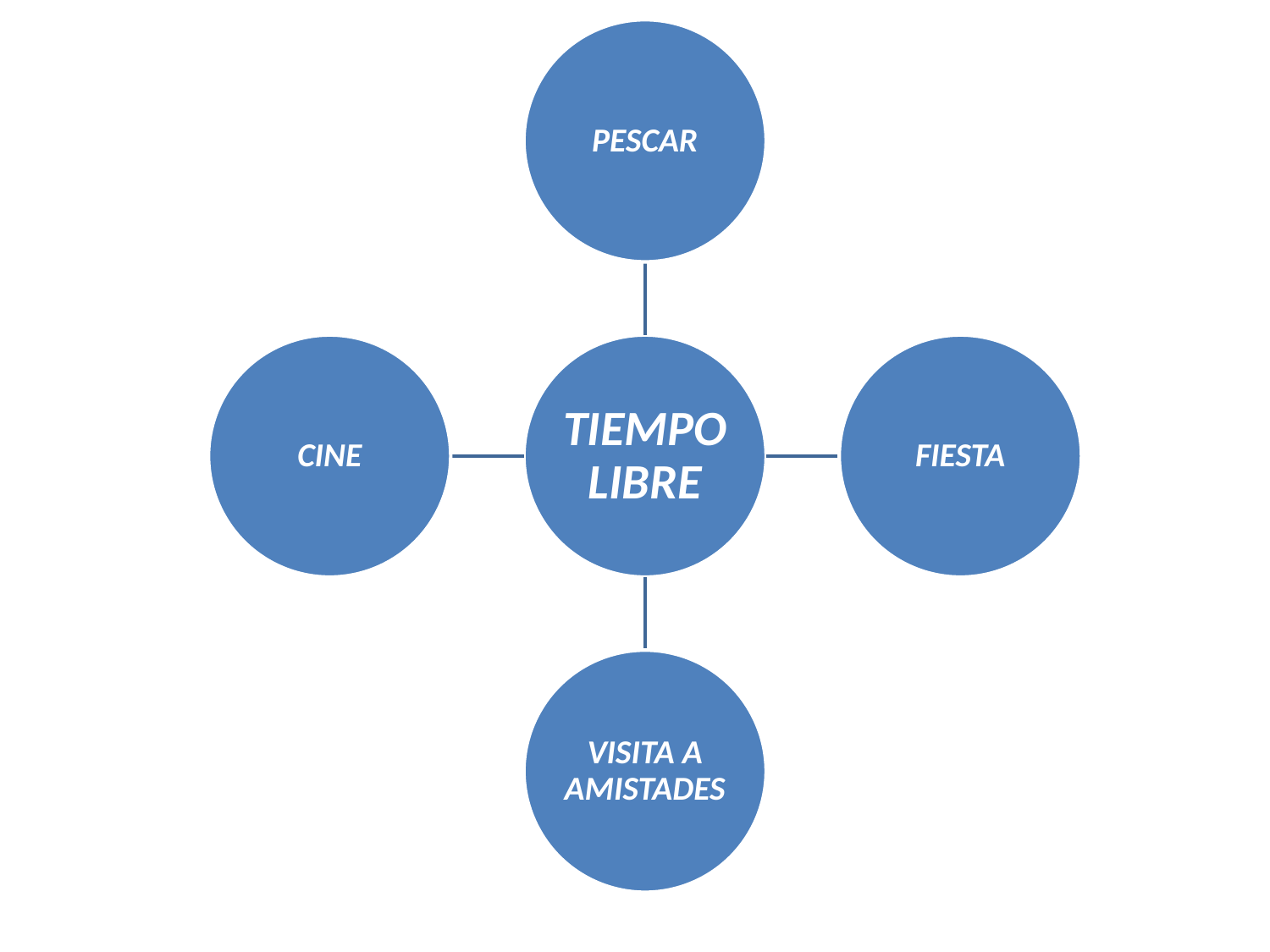

TIEMPO LIBRE

PESCAR

FIESTA

VISITA A AMISTADES

CINE